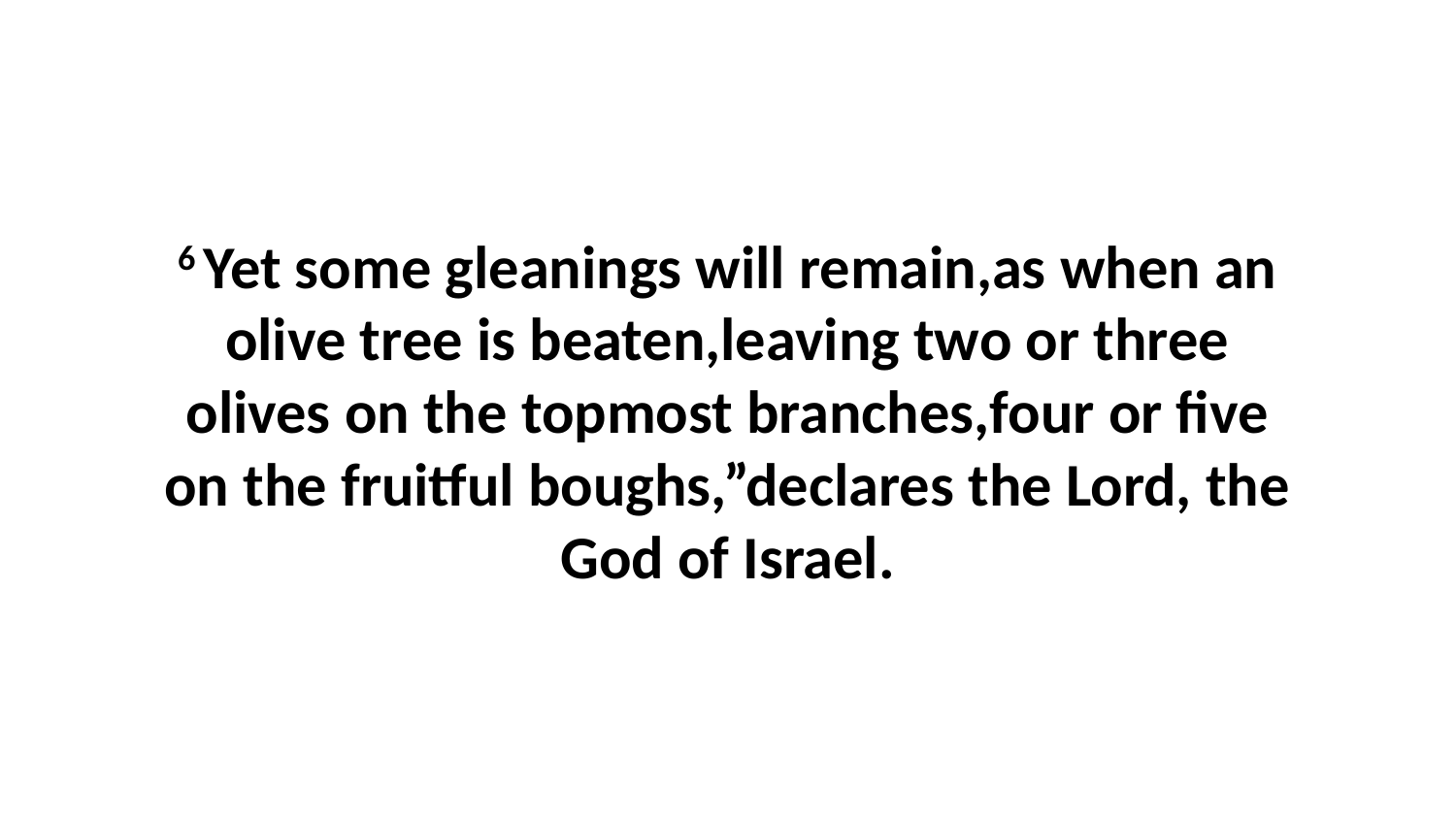

6 Yet some gleanings will remain,as when an olive tree is beaten,leaving two or three olives on the topmost branches,four or five on the fruitful boughs,”declares the Lord, the God of Israel.